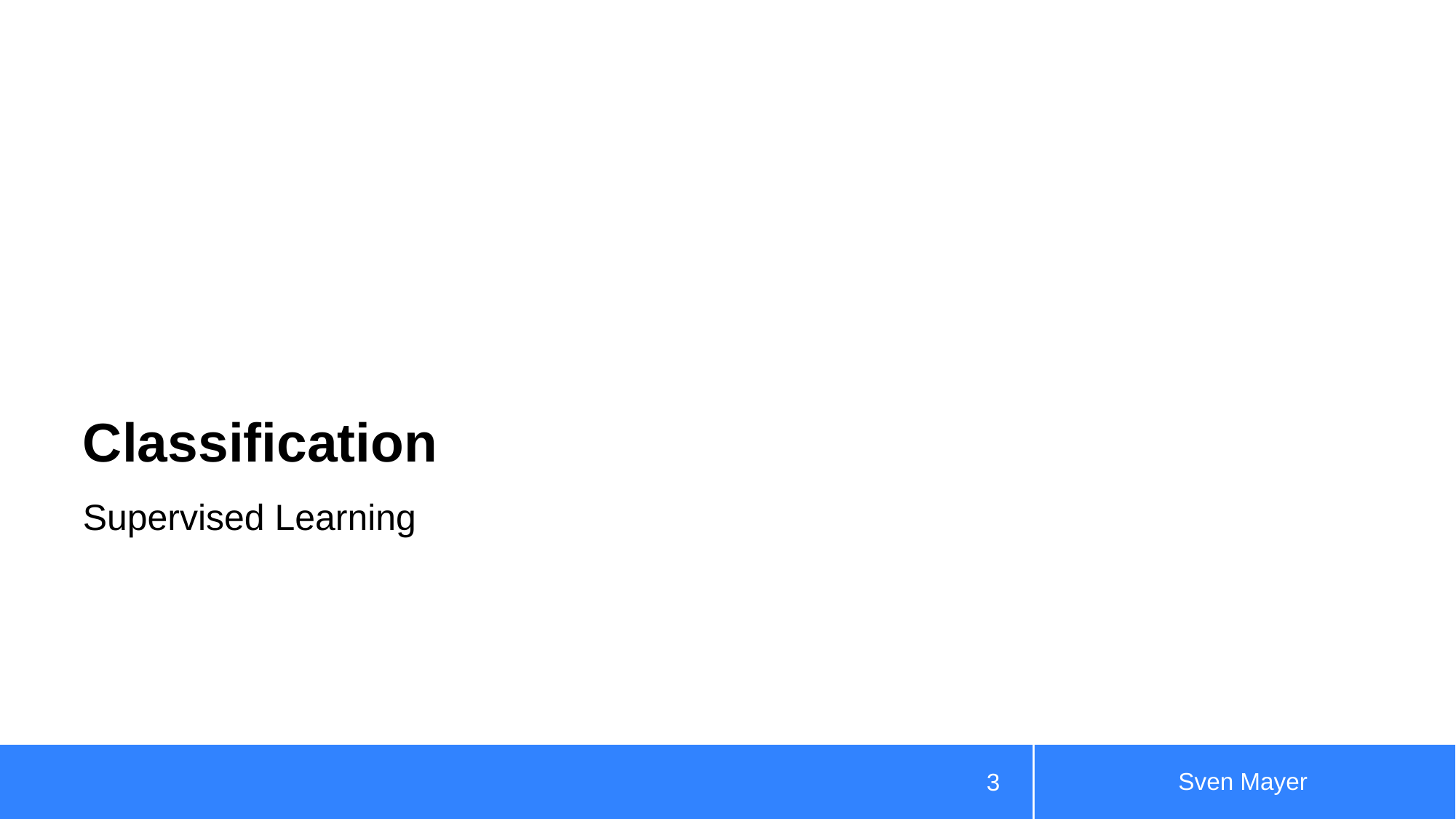

# Classification
Supervised Learning

Sven Mayer

3